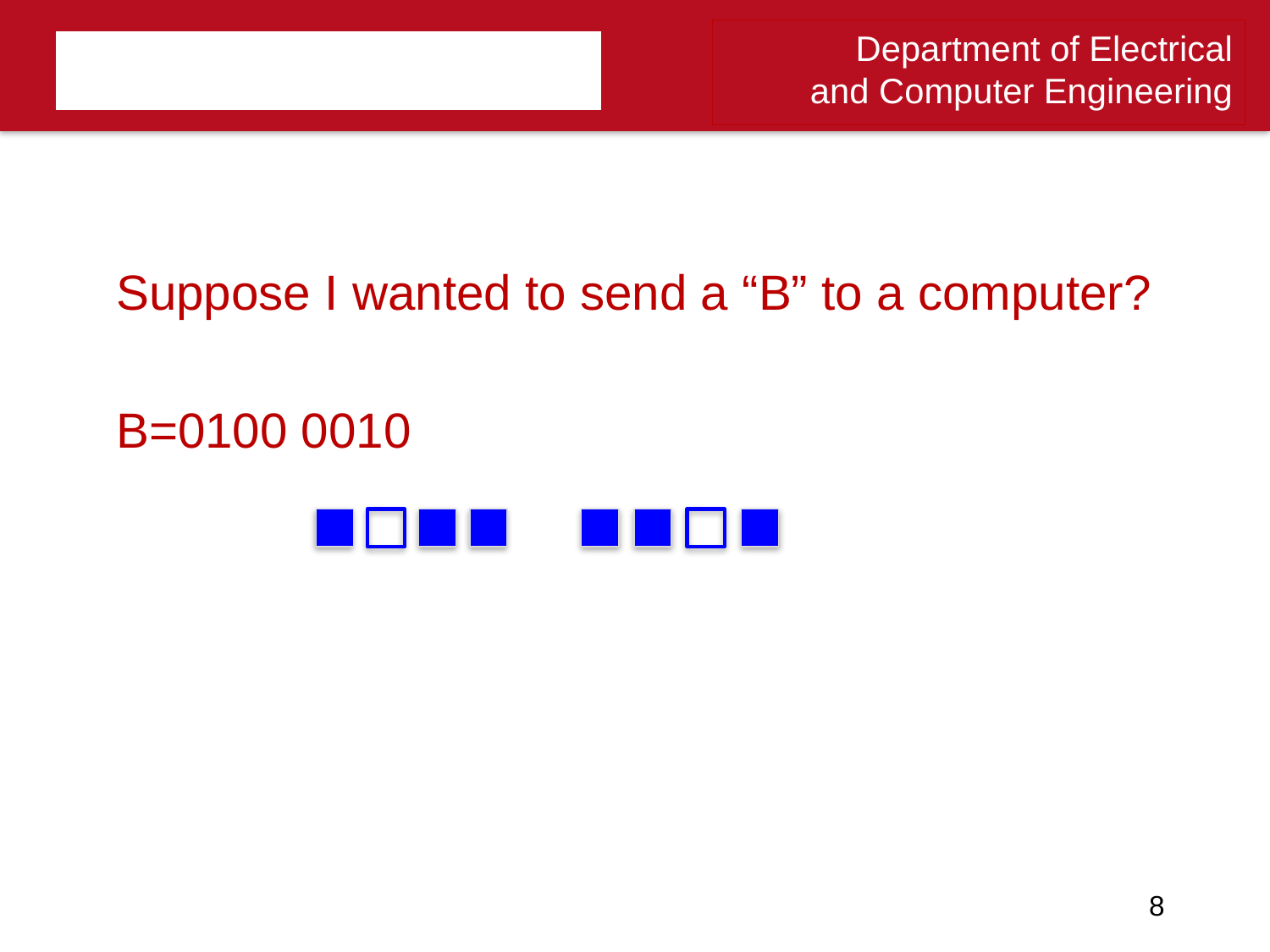

Suppose I wanted to send a “B” to a computer?

B=0100 0010